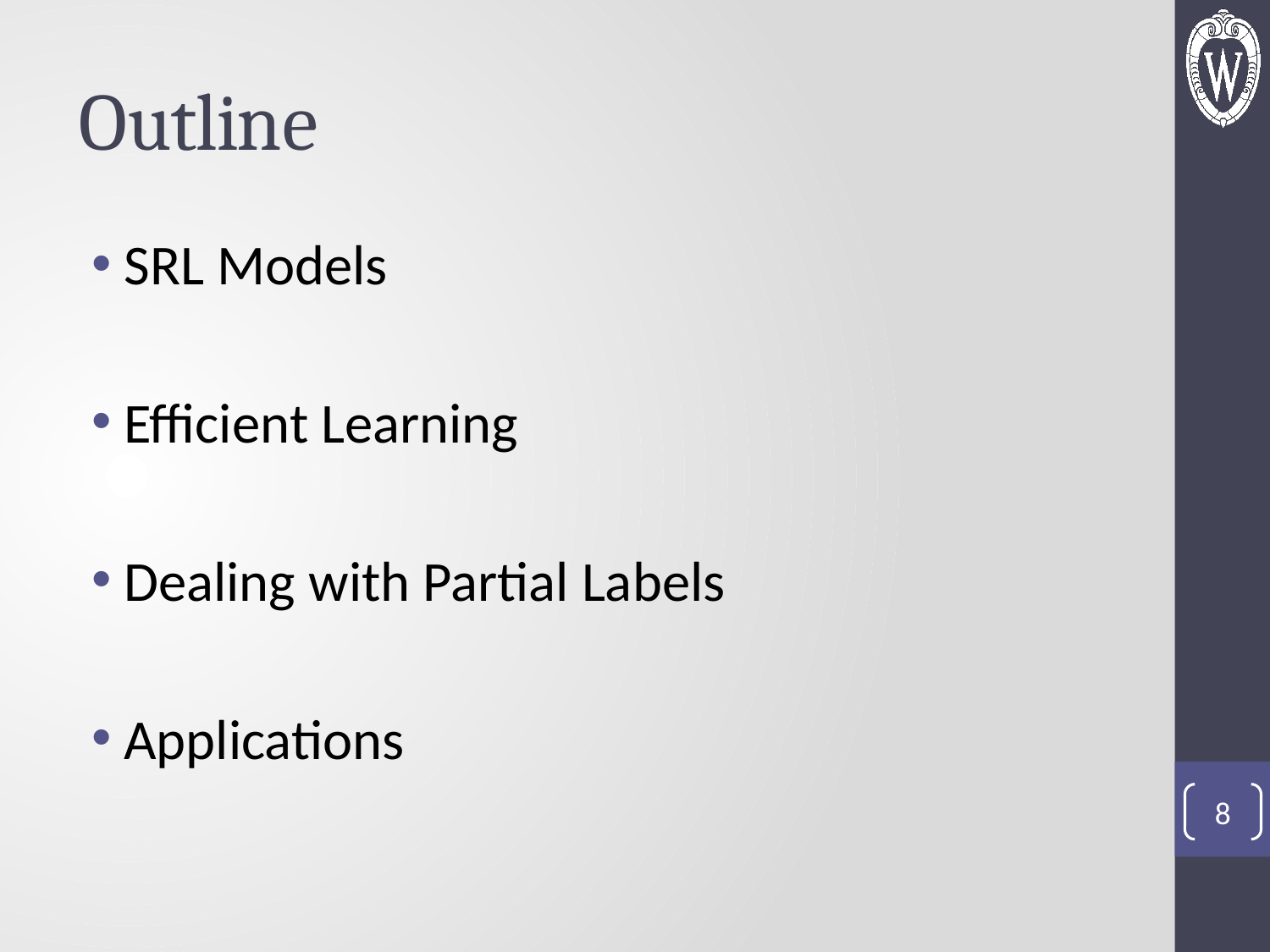

# Outline
SRL Models

Efficient Learning

Dealing with Partial Labels

Applications
8